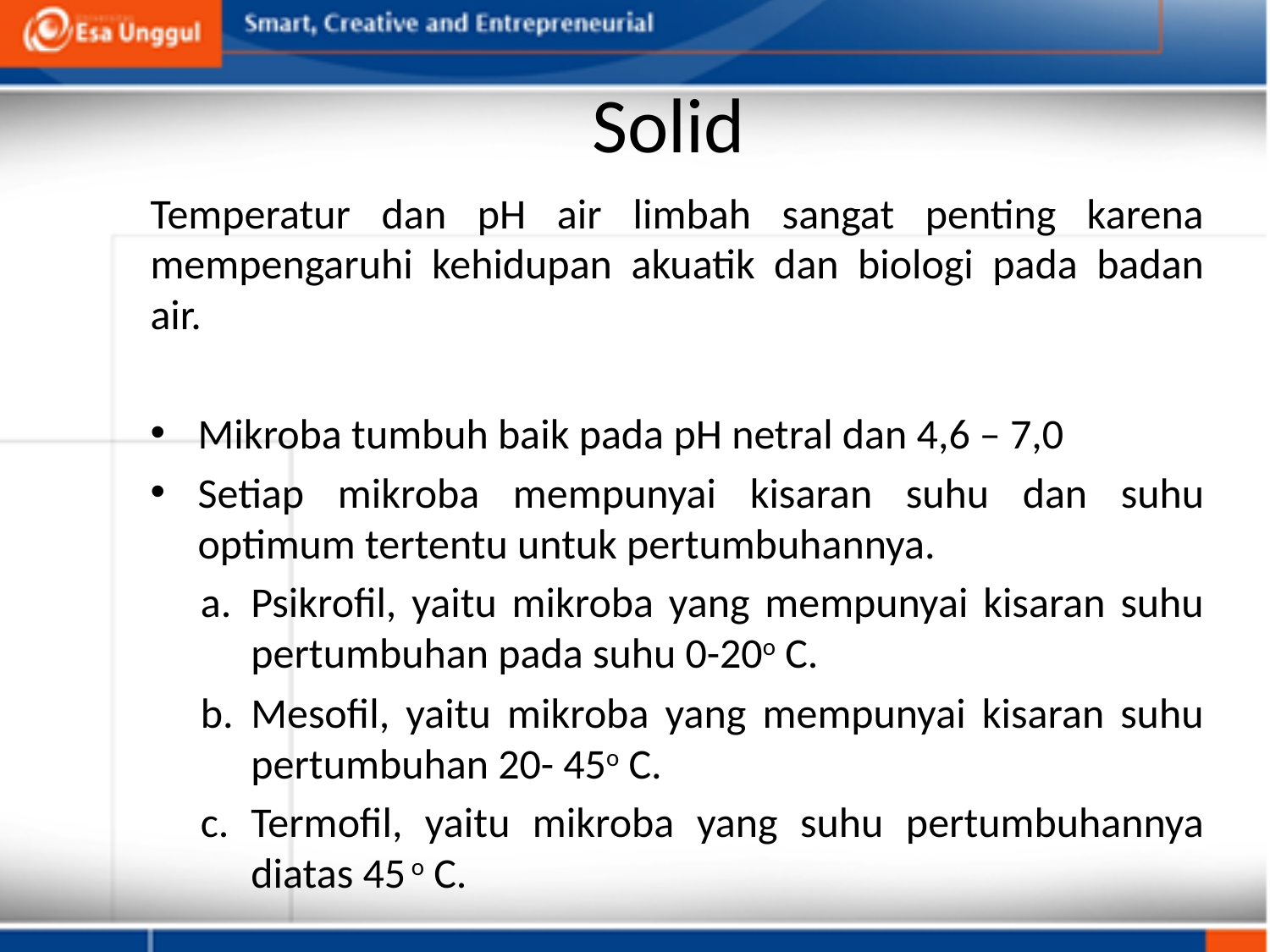

# Solid
Temperatur dan pH air limbah sangat penting karena mempengaruhi kehidupan akuatik dan biologi pada badan air.

Mikroba tumbuh baik pada pH netral dan 4,6 – 7,0
Setiap mikroba mempunyai kisaran suhu dan suhu optimum tertentu untuk pertumbuhannya.
Psikrofil, yaitu mikroba yang mempunyai kisaran suhu pertumbuhan pada suhu 0-20o C.
Mesofil, yaitu mikroba yang mempunyai kisaran suhu pertumbuhan 20- 45o C.
Termofil, yaitu mikroba yang suhu pertumbuhannya diatas 45 o C.